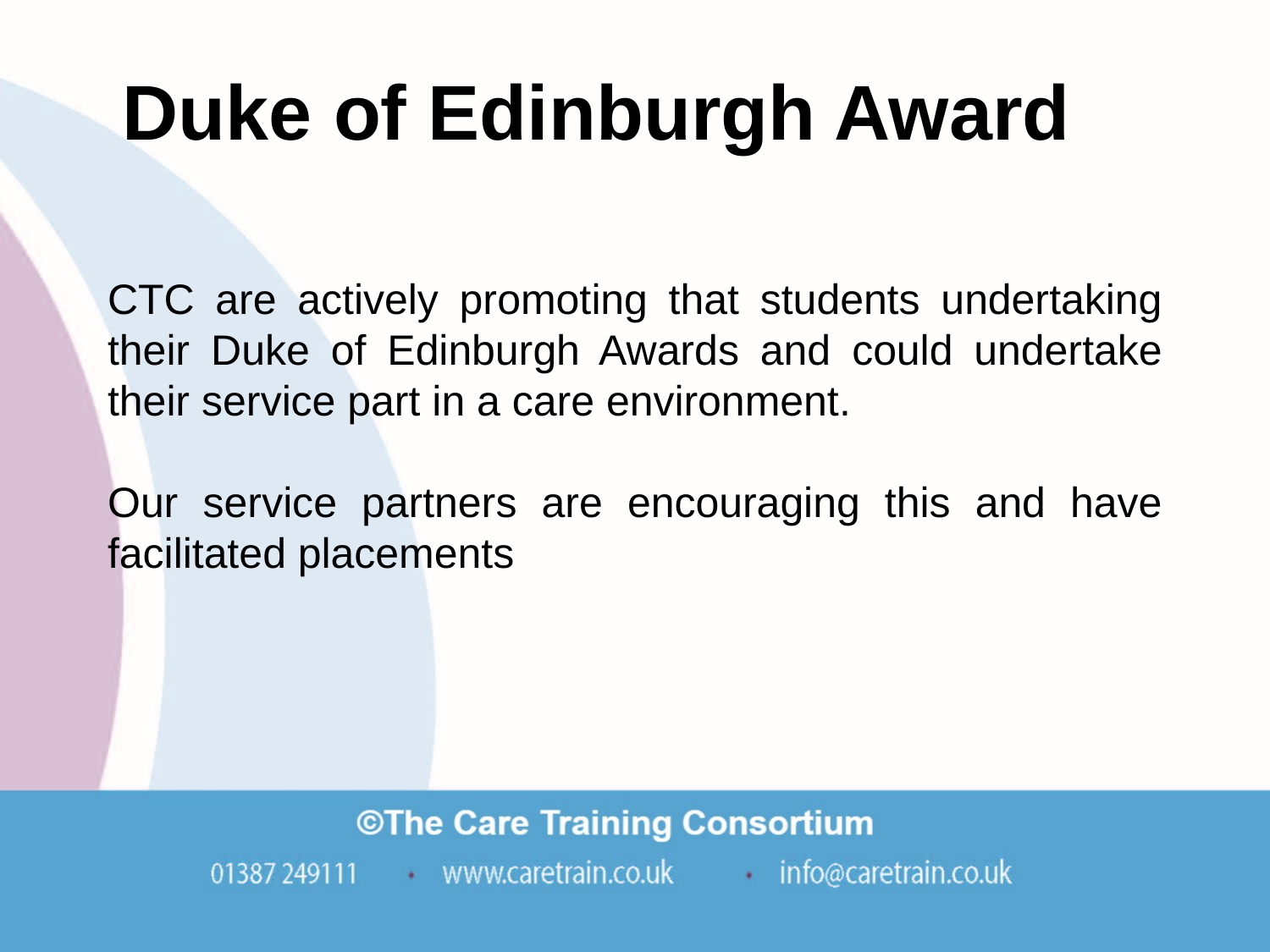

Duke of Edinburgh Award
CTC are actively promoting that students undertaking their Duke of Edinburgh Awards and could undertake their service part in a care environment.

Our service partners are encouraging this and have facilitated placements